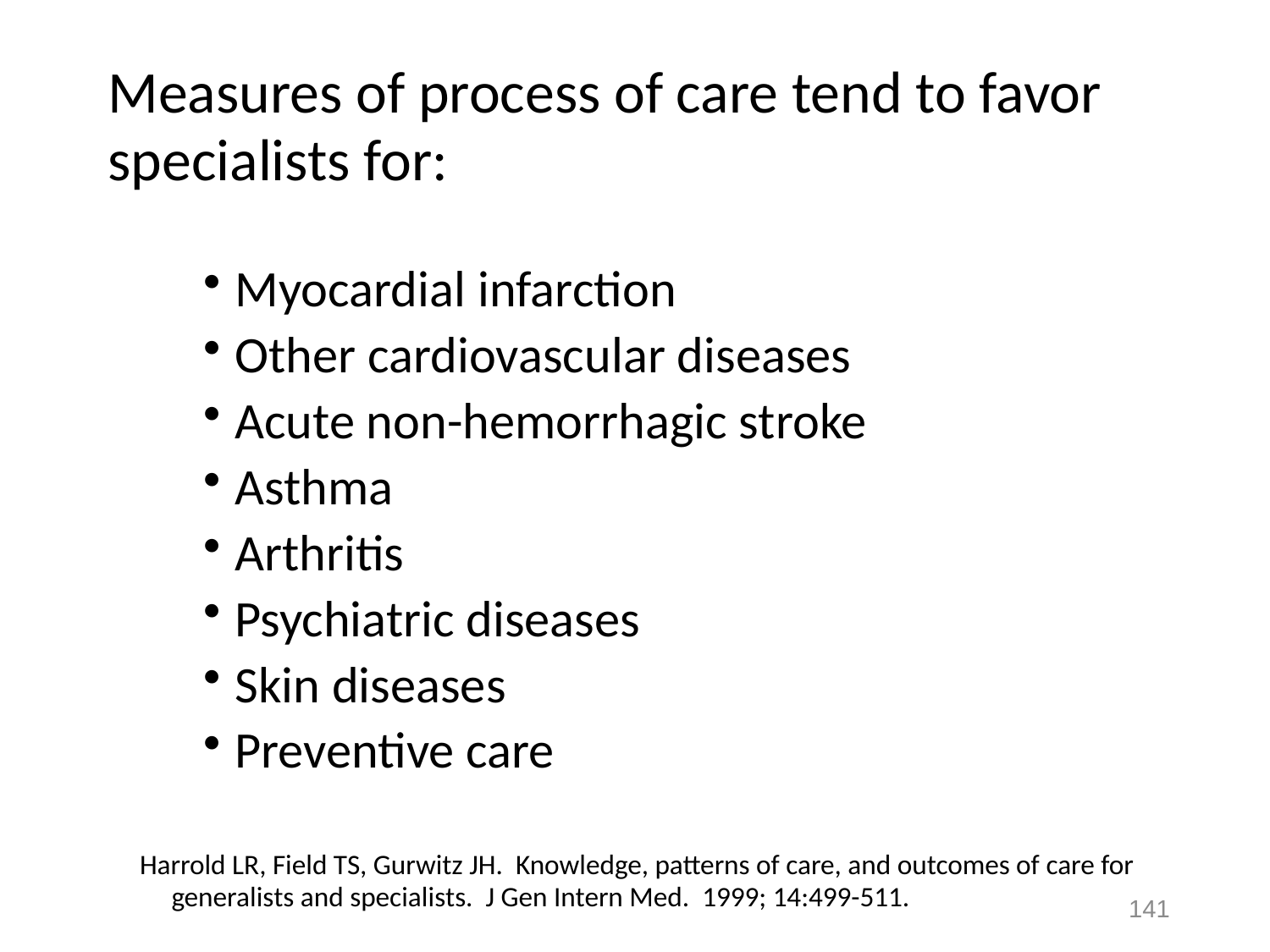

# Measures of process of care tend to favor specialists for:
Myocardial infarction
Other cardiovascular diseases
Acute non-hemorrhagic stroke
Asthma
Arthritis
Psychiatric diseases
Skin diseases
Preventive care

Harrold LR, Field TS, Gurwitz JH.  Knowledge, patterns of care, and outcomes of care for generalists and specialists.  J Gen Intern Med.  1999; 14:499-511.
141